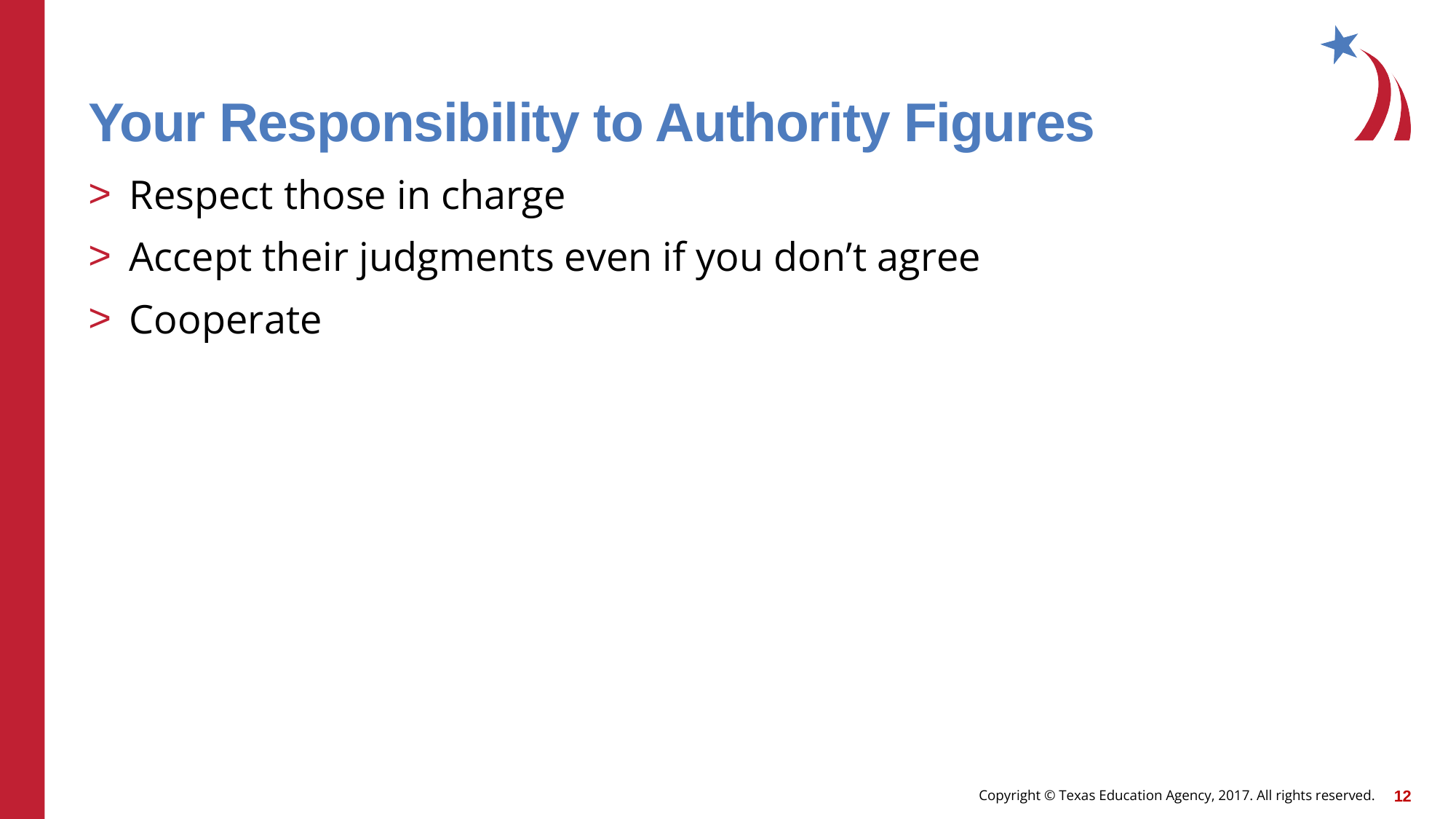

# Your Responsibility to Authority Figures
Respect those in charge
Accept their judgments even if you don’t agree
Cooperate